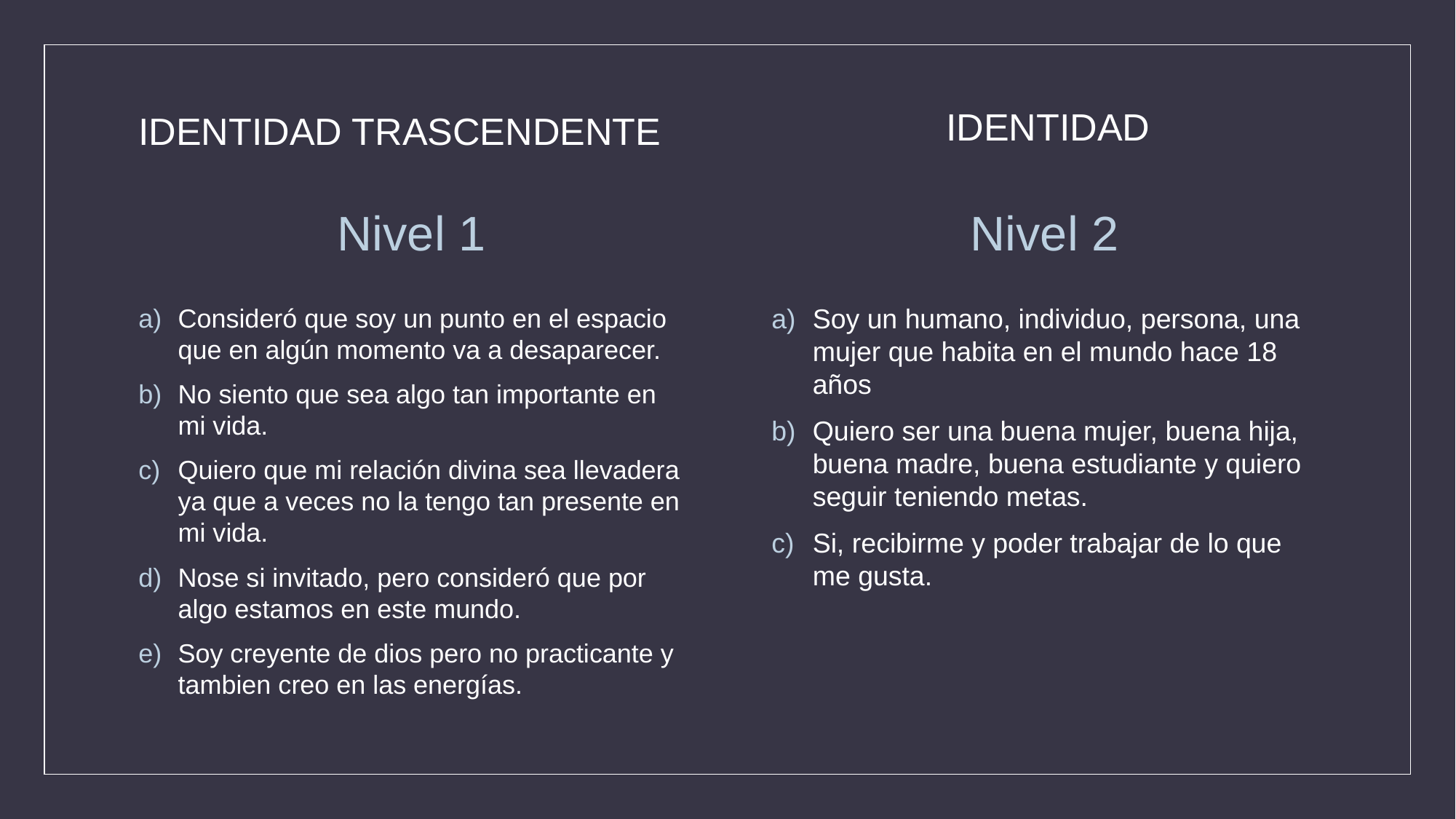

IDENTIDAD
IDENTIDAD TRASCENDENTE
Nivel 1
Nivel 2
Consideró que soy un punto en el espacio que en algún momento va a desaparecer.
No siento que sea algo tan importante en mi vida.
Quiero que mi relación divina sea llevadera ya que a veces no la tengo tan presente en mi vida.
Nose si invitado, pero consideró que por algo estamos en este mundo.
Soy creyente de dios pero no practicante y tambien creo en las energías.

Soy un humano, individuo, persona, una mujer que habita en el mundo hace 18 años
Quiero ser una buena mujer, buena hija, buena madre, buena estudiante y quiero seguir teniendo metas.
Si, recibirme y poder trabajar de lo que me gusta.